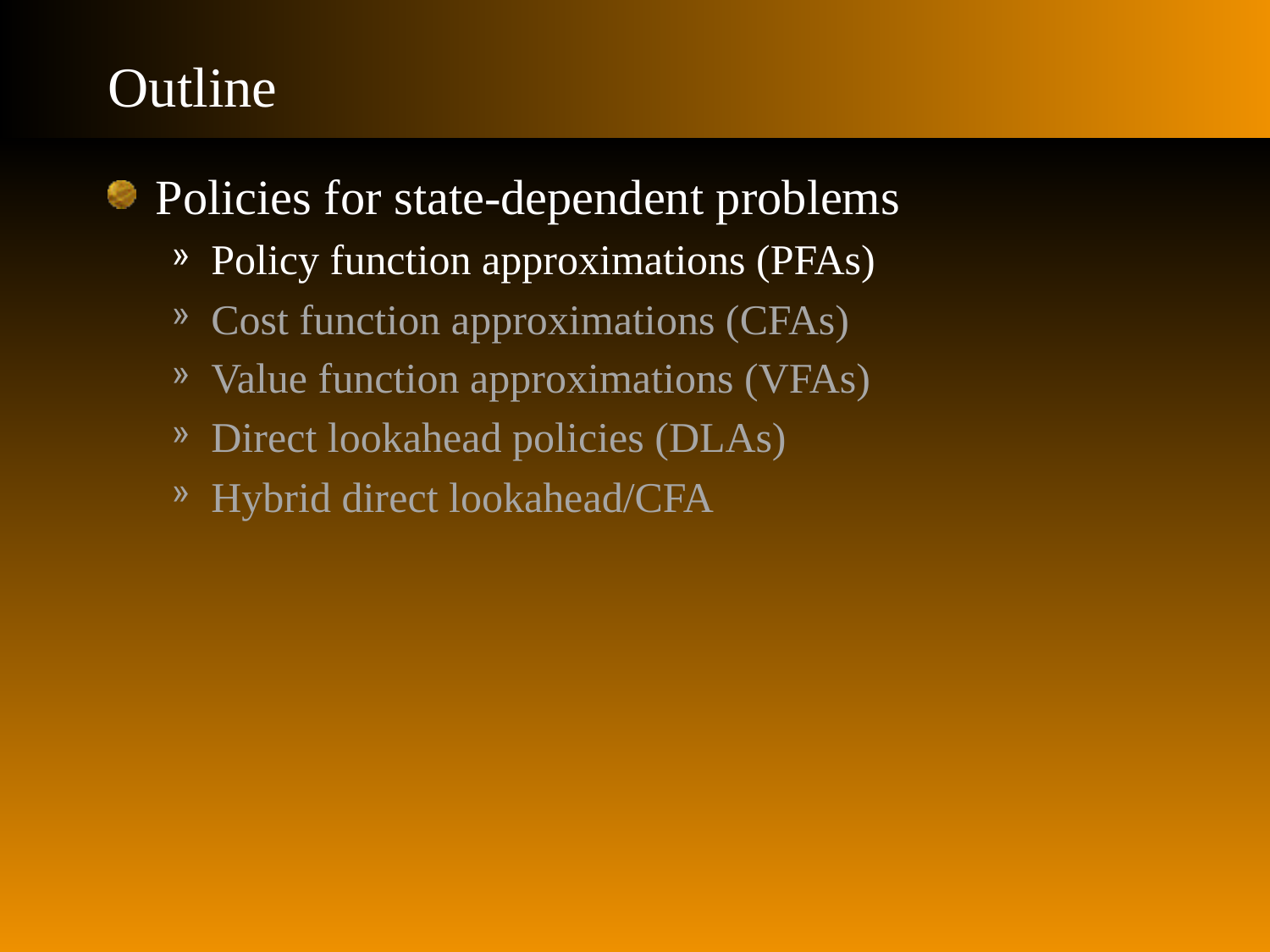

# Outline

Policies for state-dependent problems
Policy function approximations (PFAs)
Cost function approximations (CFAs)
Value function approximations (VFAs)
Direct lookahead policies (DLAs)
Hybrid direct lookahead/CFA